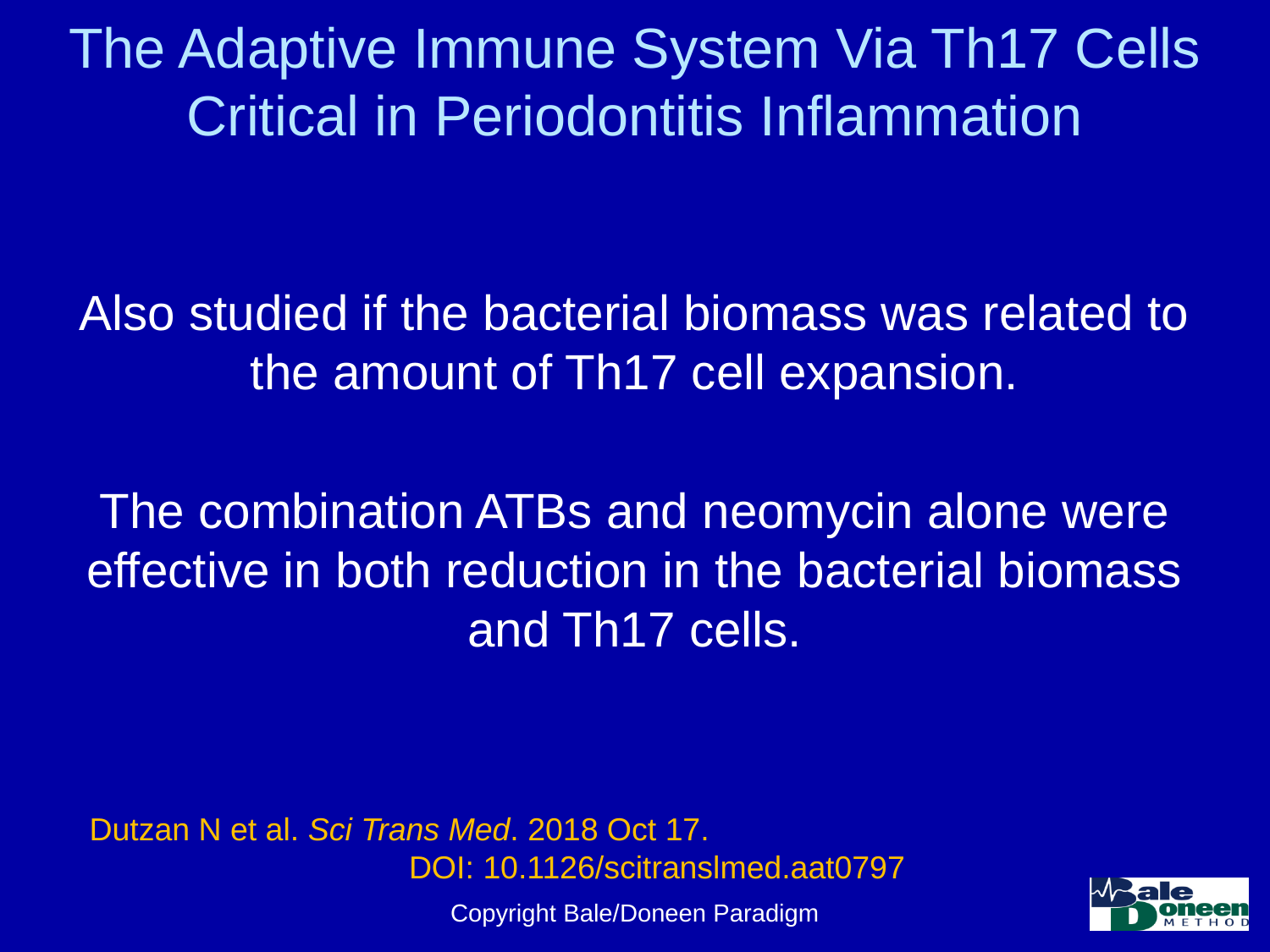

# The Adaptive Immune System Via Th17 Cells Critical in Periodontitis Inflammation
Also studied if the bacterial biomass was related to the amount of Th17 cell expansion.

The combination ATBs and neomycin alone were effective in both reduction in the bacterial biomass and Th17 cells.
Dutzan N et al. Sci Trans Med. 2018 Oct 17.                                                             DOI: 10.1126/scitranslmed.aat0797

Copyright Bale/Doneen Paradigm